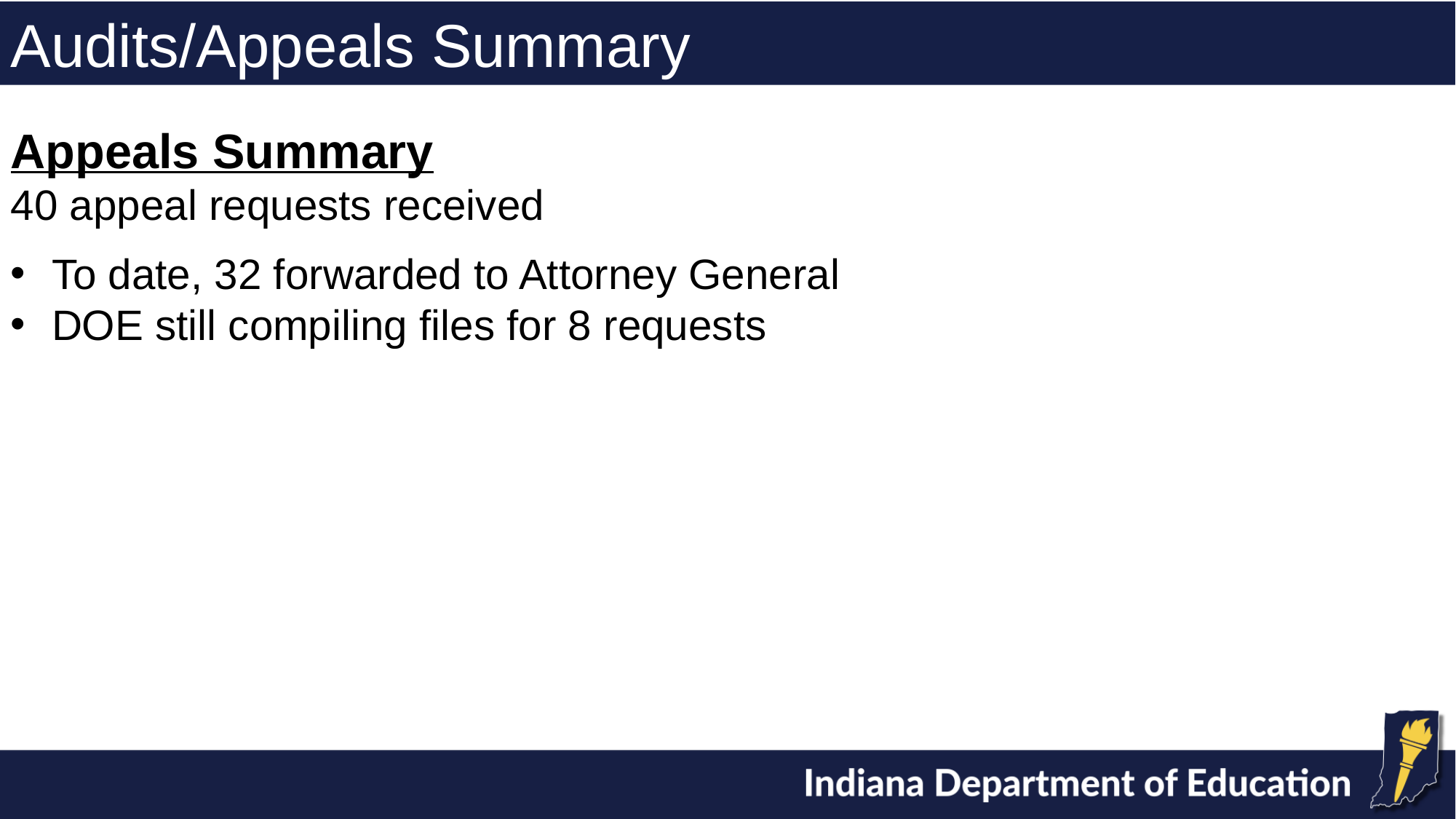

Audits/Appeals Summary
Appeals Summary
40 appeal requests received

To date, 32 forwarded to Attorney General
DOE still compiling files for 8 requests